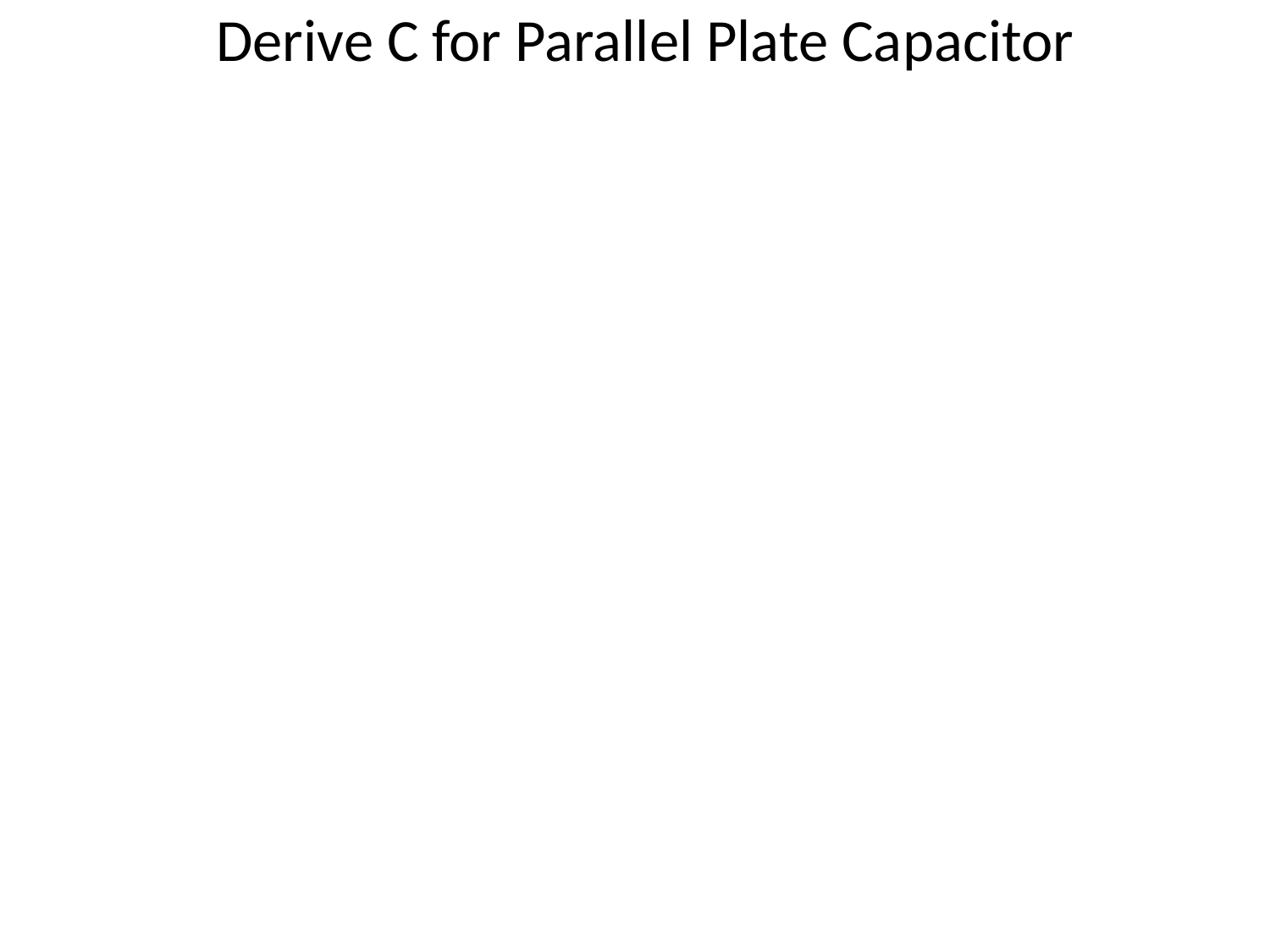

# Derive C for Parallel Plate Capacitor